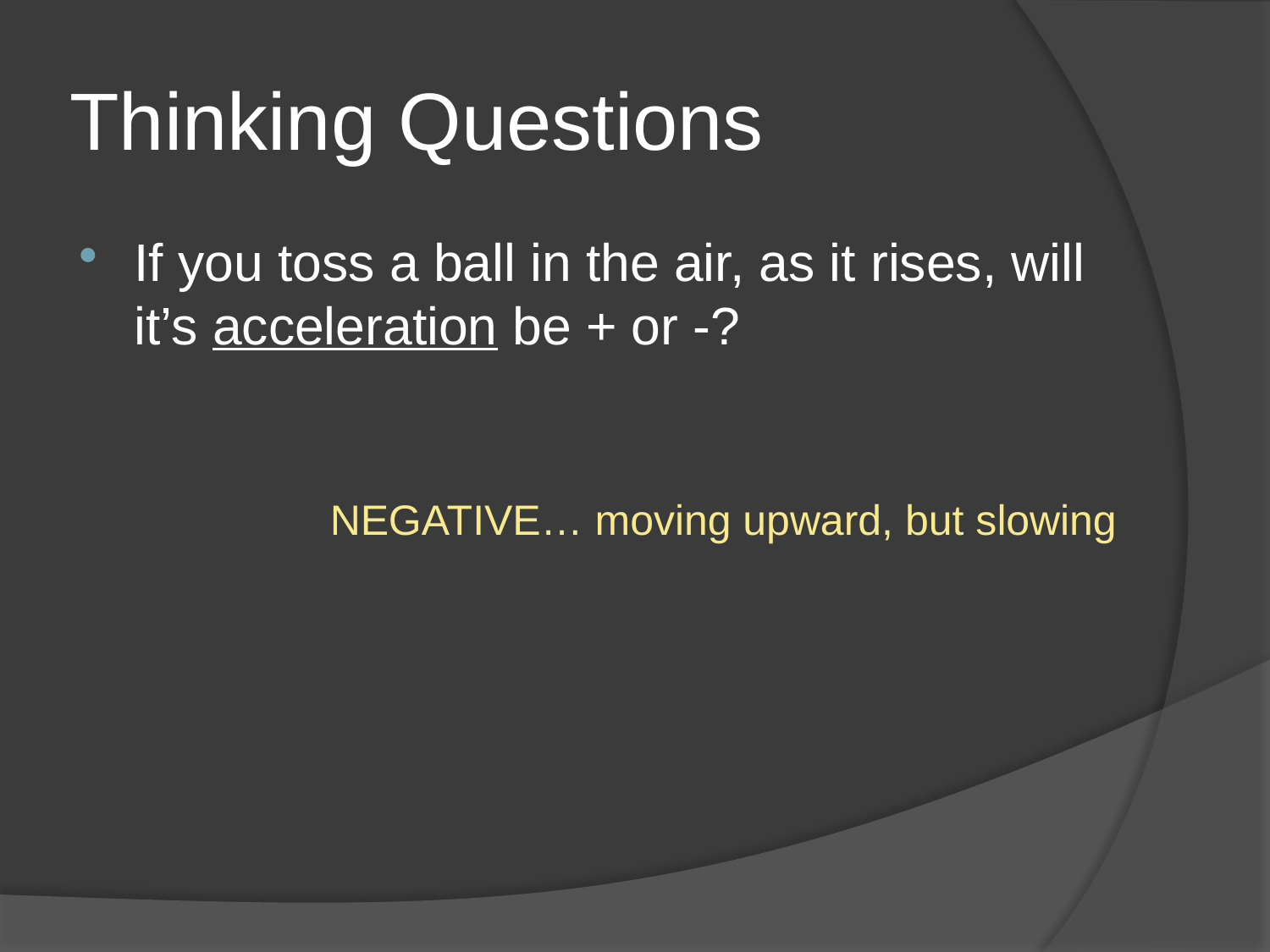

# Thinking Questions
If you toss a ball in the air, as it rises, will it’s acceleration be + or -?

NEGATIVE… moving upward, but slowing